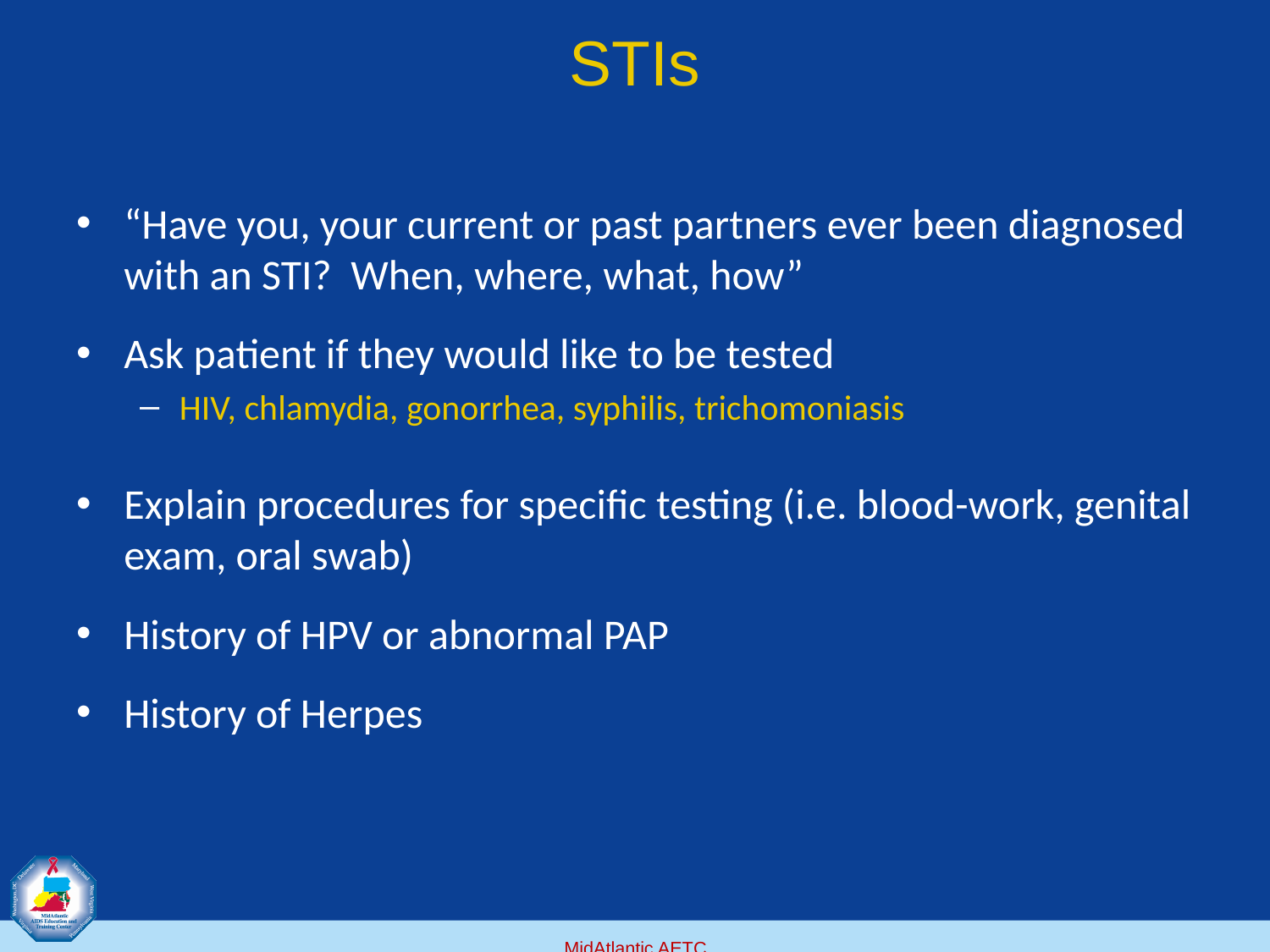

# STIs
“Have you, your current or past partners ever been diagnosed with an STI?  When, where, what, how”

Ask patient if they would like to be tested
HIV, chlamydia, gonorrhea, syphilis, trichomoniasis

Explain procedures for specific testing (i.e. blood-work, genital exam, oral swab)

History of HPV or abnormal PAP

History of Herpes